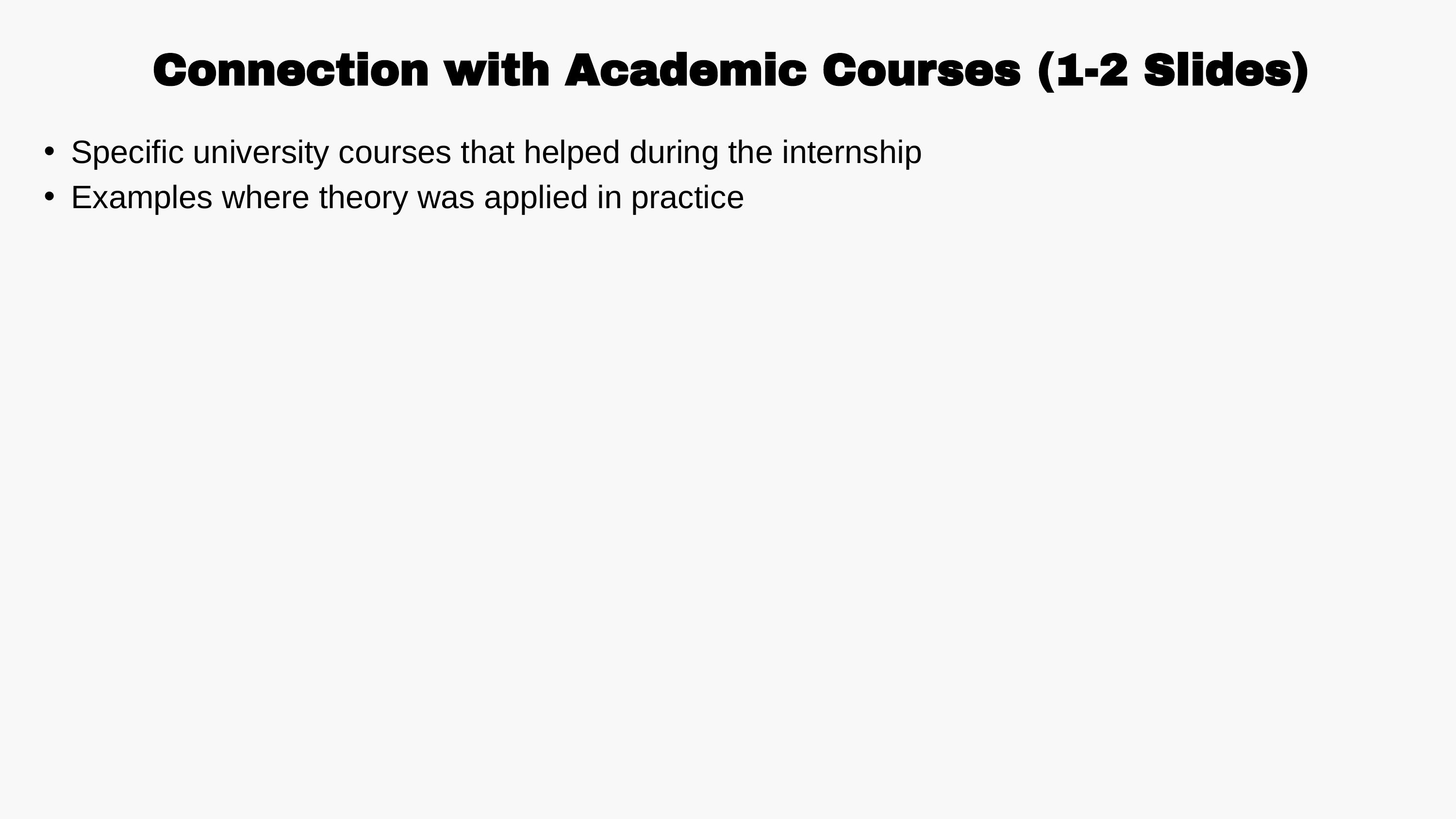

# Connection with Academic Courses (1-2 Slides)
Specific university courses that helped during the internship
Examples where theory was applied in practice